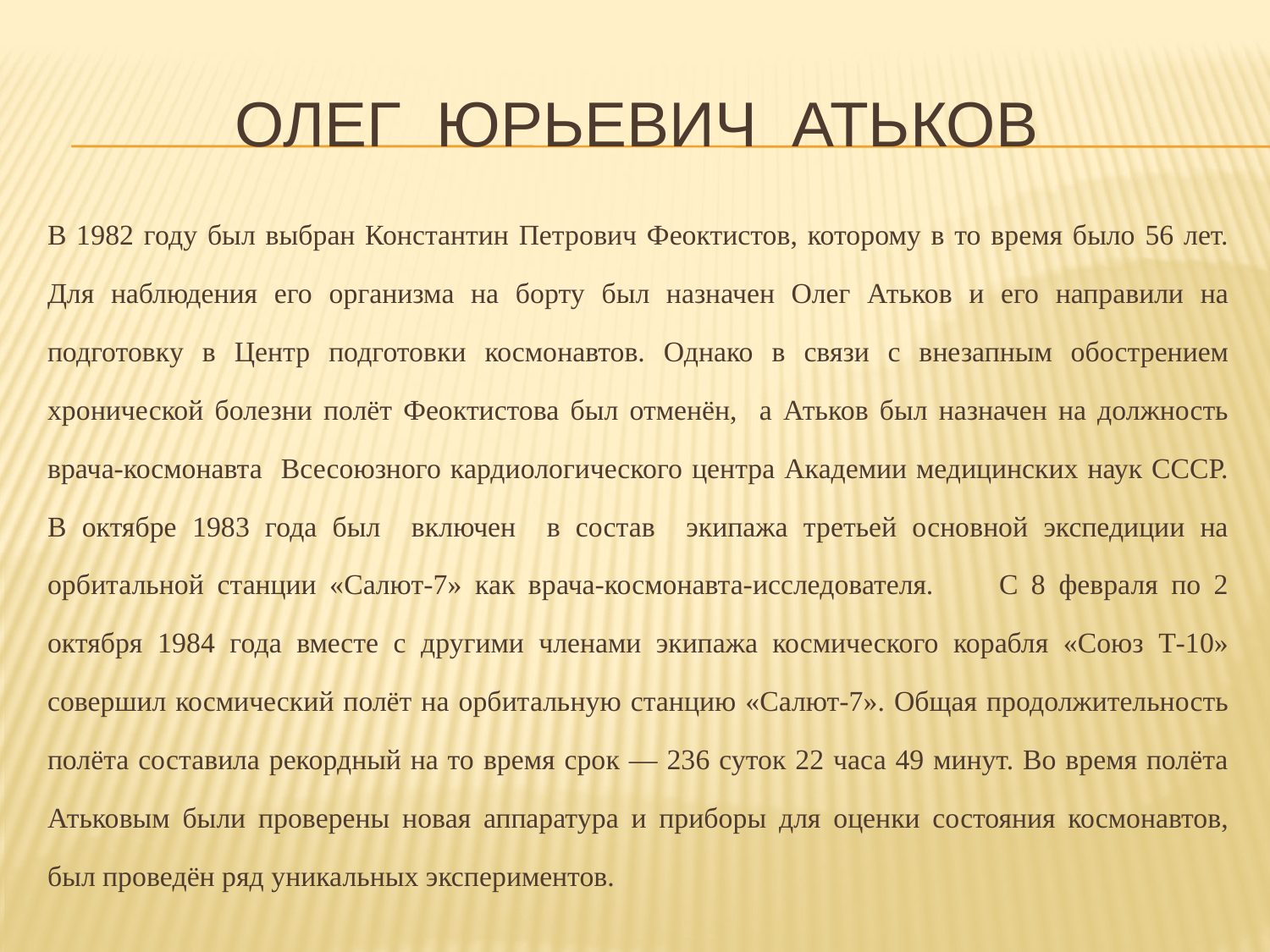

# Олег  Юрьевич  Атьков
В 1982 году был выбран Константин Петрович Феоктистов, которому в то время было 56 лет. Для наблюдения его организма на борту был назначен Олег Атьков и его направили на подготовку в Центр подготовки космонавтов. Однако в связи с внезапным обострением хронической болезни полёт Феоктистова был отменён,  а Атьков был назначен на должность врача-космонавта  Всесоюзного кардиологического центра Академии медицинских наук СССР. В октябре 1983 года был  включен  в состав  экипажа третьей основной экспедиции на орбитальной станции «Салют-7» как врача-космонавта-исследователя.     C 8 февраля по 2 октября 1984 года вместе с другими членами экипажа космического корабля «Союз Т-10» совершил космический полёт на орбитальную станцию «Салют-7». Общая продолжительность полёта составила рекордный на то время срок — 236 суток 22 часа 49 минут. Во время полёта Атьковым были проверены новая аппаратура и приборы для оценки состояния космонавтов, был проведён ряд уникальных экспериментов.